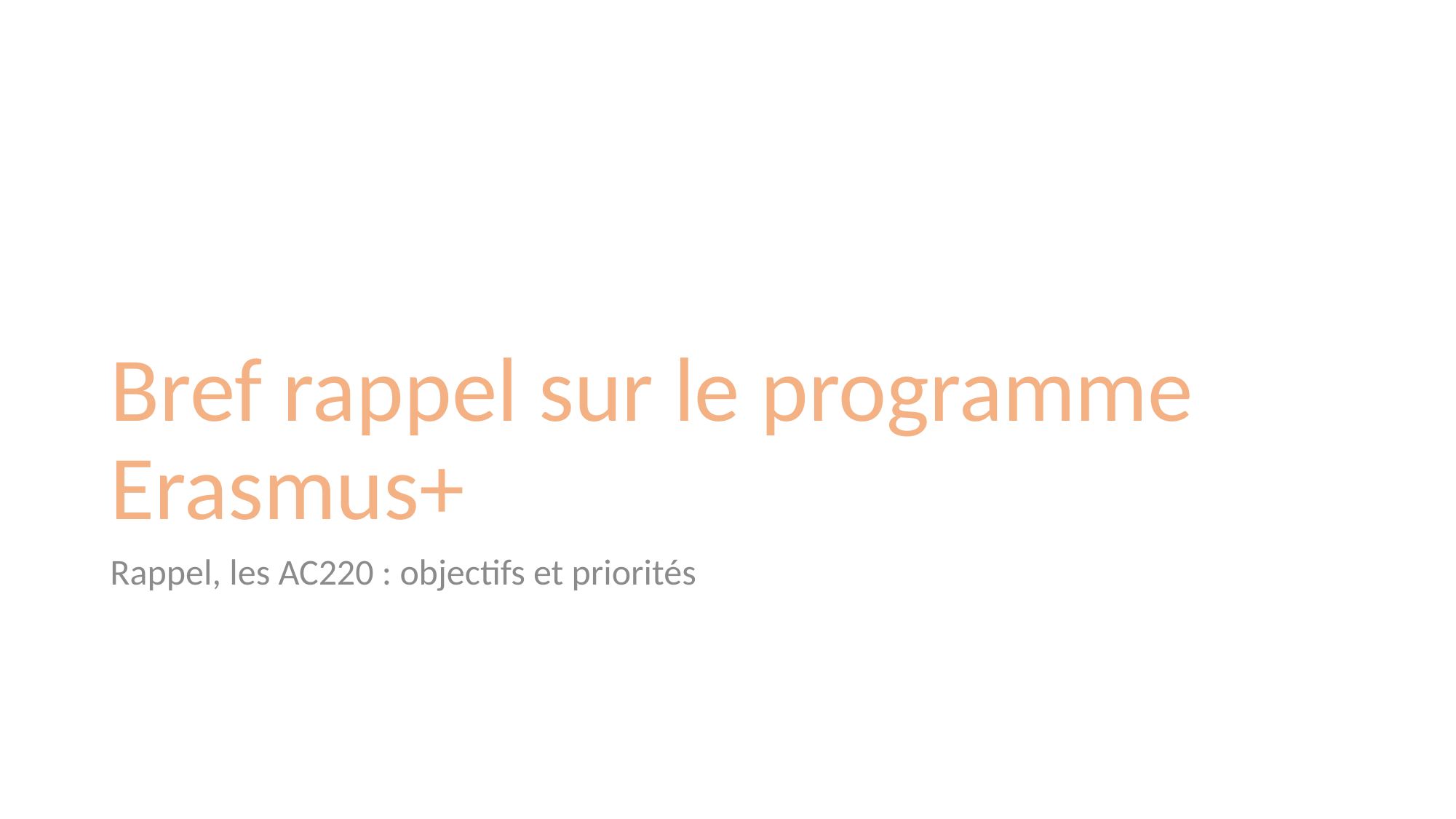

# Bref rappel sur le programme Erasmus+
Rappel, les AC220 : objectifs et priorités